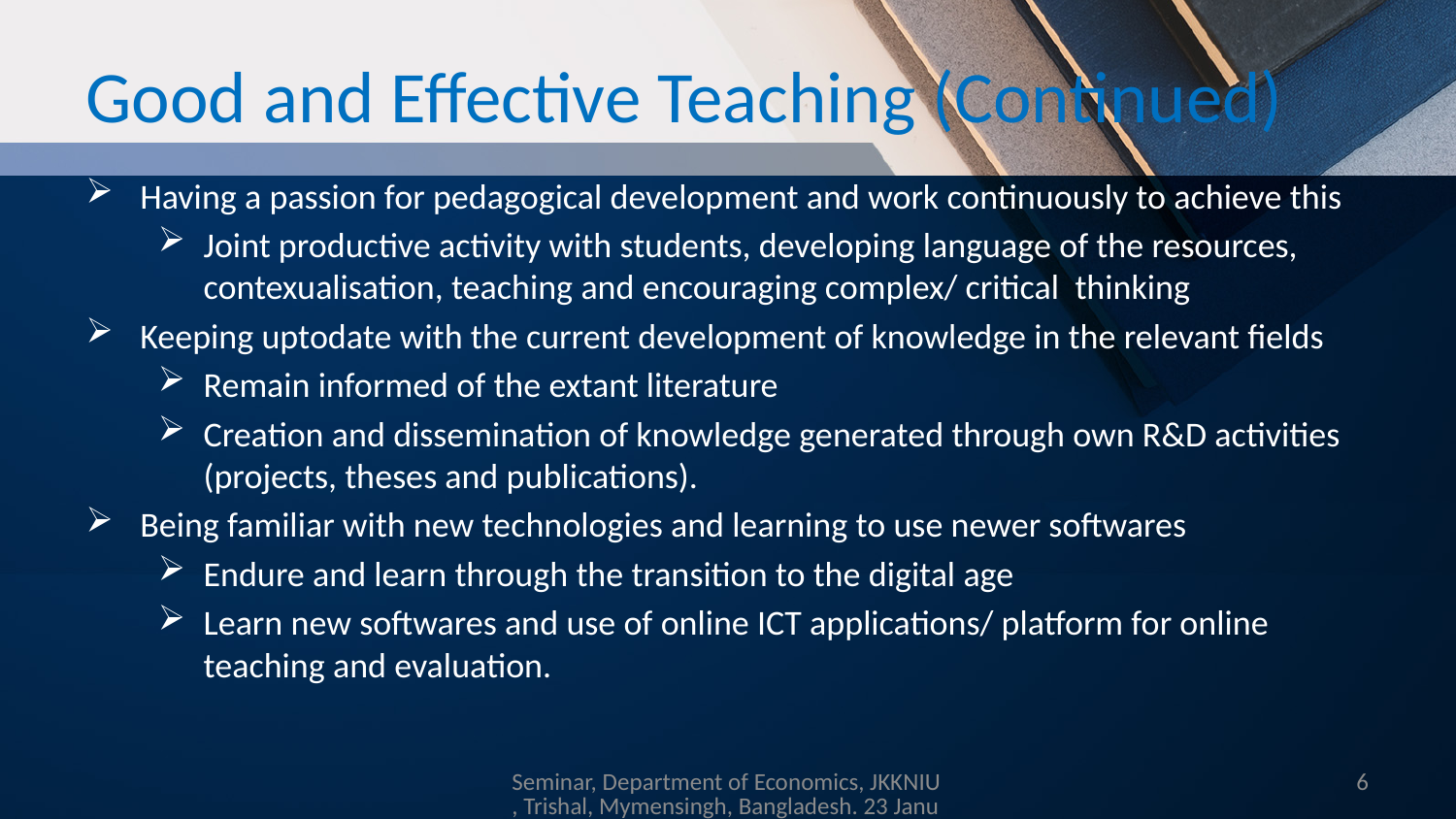

# Good and Effective Teaching (Continued)
Having a passion for pedagogical development and work continuously to achieve this
Joint productive activity with students, developing language of the resources, contexualisation, teaching and encouraging complex/ critical  thinking
Keeping uptodate with the current development of knowledge in the relevant fields
Remain informed of the extant literature
Creation and dissemination of knowledge generated through own R&D activities (projects, theses and publications).
Being familiar with new technologies and learning to use newer softwares
Endure and learn through the transition to the digital age
Learn new softwares and use of online ICT applications/ platform for online teaching and evaluation.

Seminar, Department of Economics, JKKNIU, Trishal, Mymensingh, Bangladesh. 23 Januay 2019
6